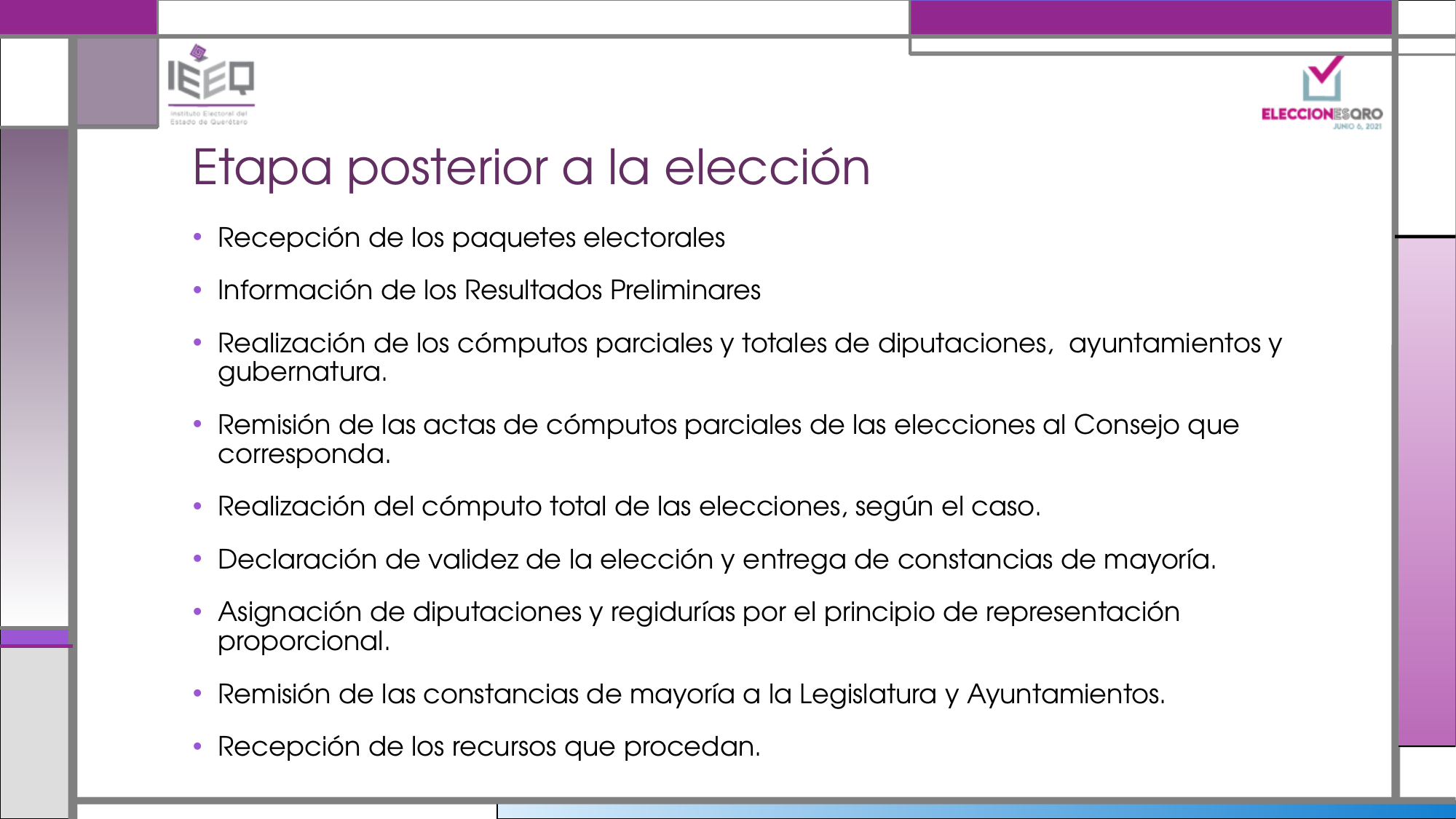

# Etapa posterior a la elección
Recepción de los paquetes electorales
Información de los Resultados Preliminares
Realización de los cómputos parciales y totales de diputaciones,  ayuntamientos y gubernatura.
Remisión de las actas de cómputos parciales de las elecciones al Consejo que corresponda.
Realización del cómputo total de las elecciones, según el caso.
Declaración de validez de la elección y entrega de constancias de mayoría.
Asignación de diputaciones y regidurías por el principio de representación proporcional.
Remisión de las constancias de mayoría a la Legislatura y Ayuntamientos.
Recepción de los recursos que procedan.